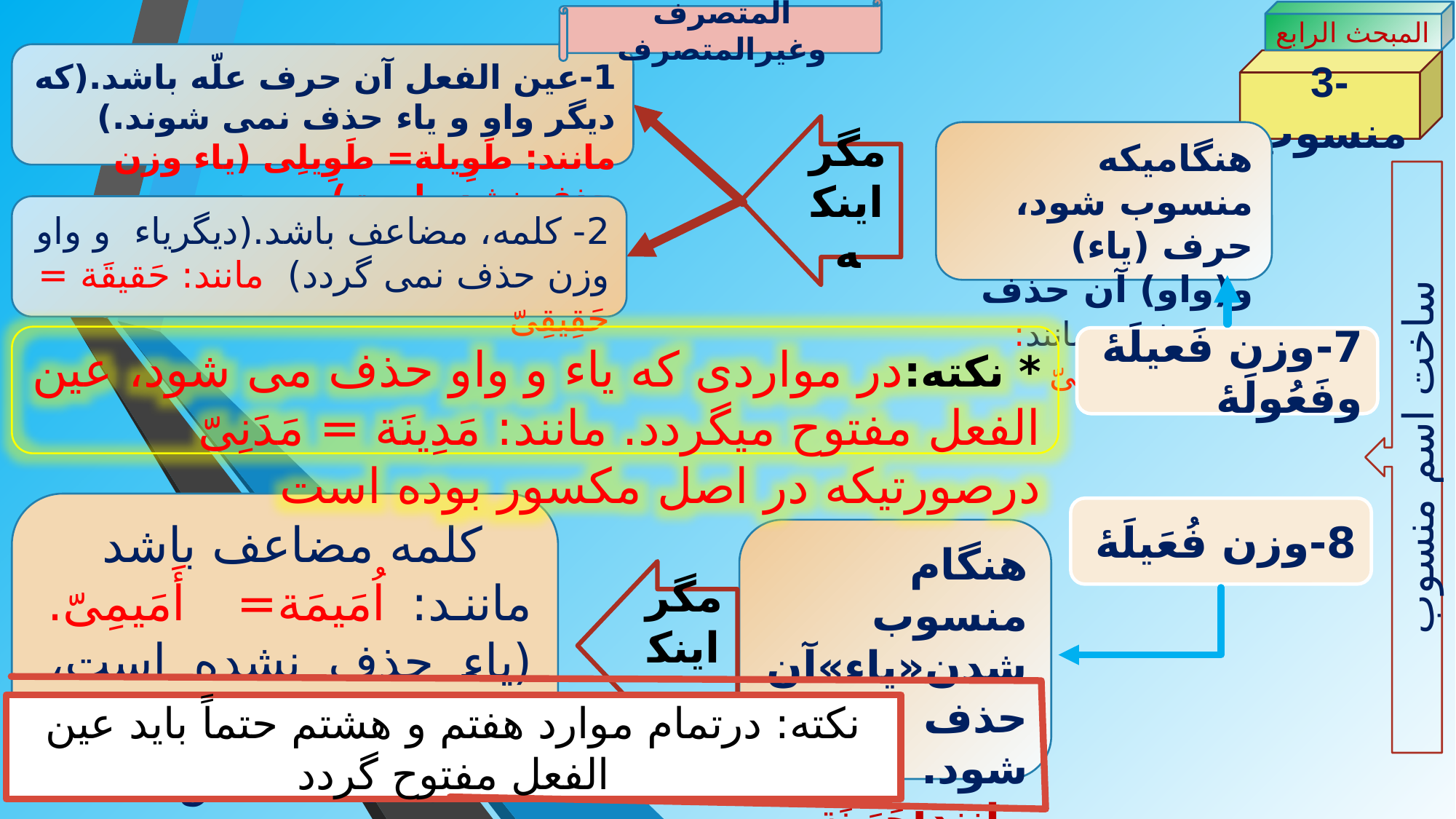

المتصرف وغیرالمتصرف
المبحث الرابع
1-عین الفعل آن حرف علّه باشد.(که دیگر واو و یاء حذف نمی شوند.) مانند: طَوِیلة= طَوِیلِی (یاء وزن حذف نشده است)
3-منسوب
مگر اینکه
هنگامیکه منسوب شود، حرف (یاء) و(واو) آن حذف می شود.مانند: مَدینَة  = مَدَنِیّ
ساخت اسم منسوب
2- کلمه، مضاعف باشد.(دیگریاء  و واو وزن حذف نمی گردد)  مانند: حَقیقَة = حَقِیقِیّ
* نکته:در مواردی که یاء و واو حذف می شود، عین الفعل مفتوح میگردد. مانند: مَدِینَة = مَدَنِیّ  درصورتیکه در اصل مکسور بوده است
7-وزن فَعیلَۀ وفَعُولَۀ
کلمه مضاعف باشد
مانند: اُمَیمَة=  أَمَیمِیّ. (یاء حذف نشده است، زیرا عین الفعل و لام الفعل آن همجنس اند)
8-وزن فُعَیلَۀ
هنگام منسوب شدن«یاء»آن حذف می شود.
مانند:جَهَینَة  = جُهَنِیّ
مگر اینکه
نکته: درتمام موارد هفتم و هشتم حتماً باید عین الفعل مفتوح گردد